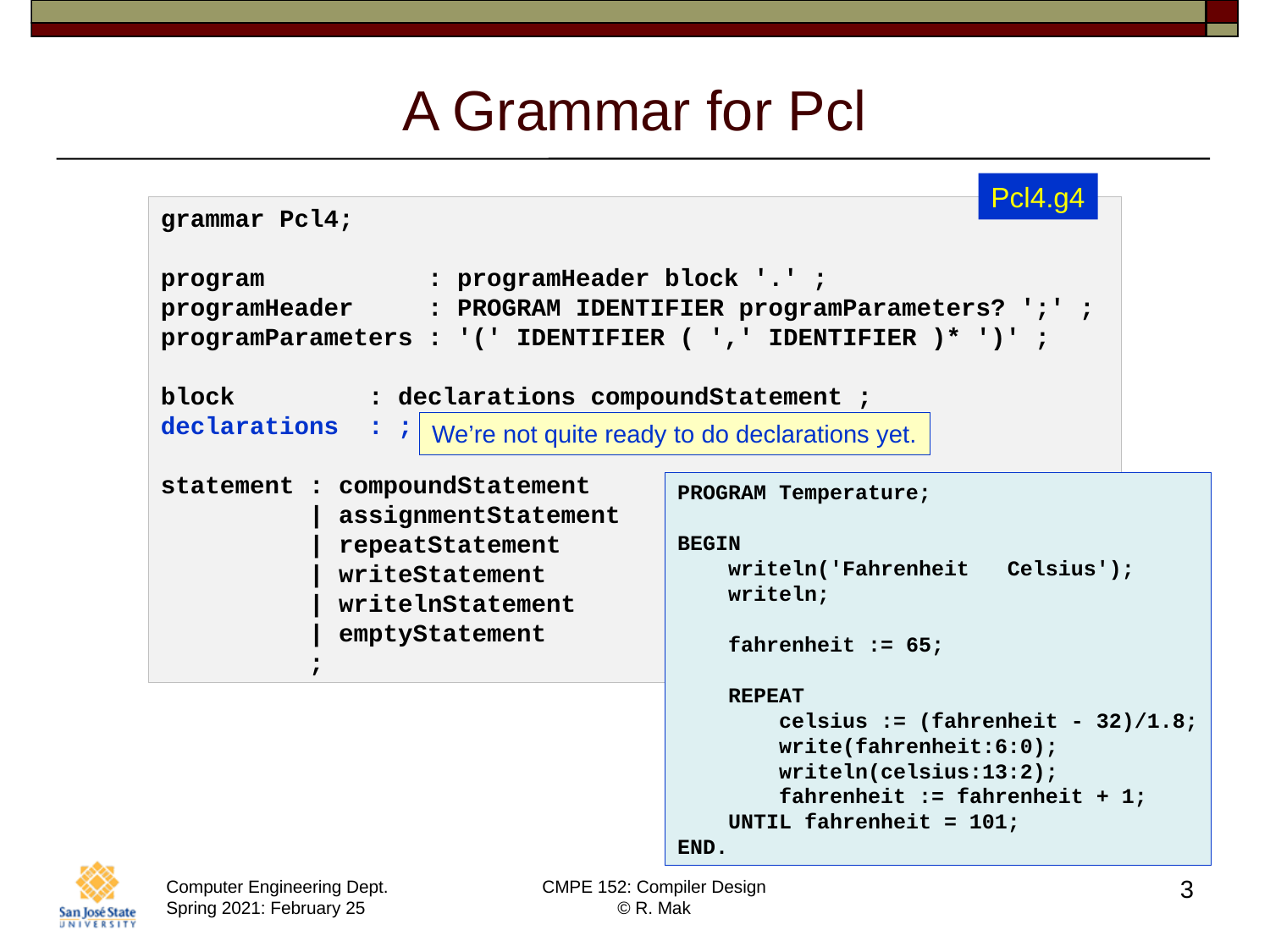

# A Grammar for Pcl
Pcl4.g4
grammar Pcl4;

program           : programHeader block '.' ;
programHeader     : PROGRAM IDENTIFIER programParameters? ';' ;
programParameters : '(' IDENTIFIER ( ',' IDENTIFIER )* ')' ;

block         : declarations compoundStatement ;
declarations  : ;

statement : compoundStatement
          | assignmentStatement
          | repeatStatement
          | writeStatement
          | writelnStatement
          | emptyStatement
          ;
We’re not quite ready to do declarations yet.
PROGRAM Temperature;
BEGIN
    writeln('Fahrenheit   Celsius');
    writeln;

    fahrenheit := 65;

    REPEAT
        celsius := (fahrenheit - 32)/1.8;
        write(fahrenheit:6:0);
        writeln(celsius:13:2);
        fahrenheit := fahrenheit + 1;
    UNTIL fahrenheit = 101;
END.
3